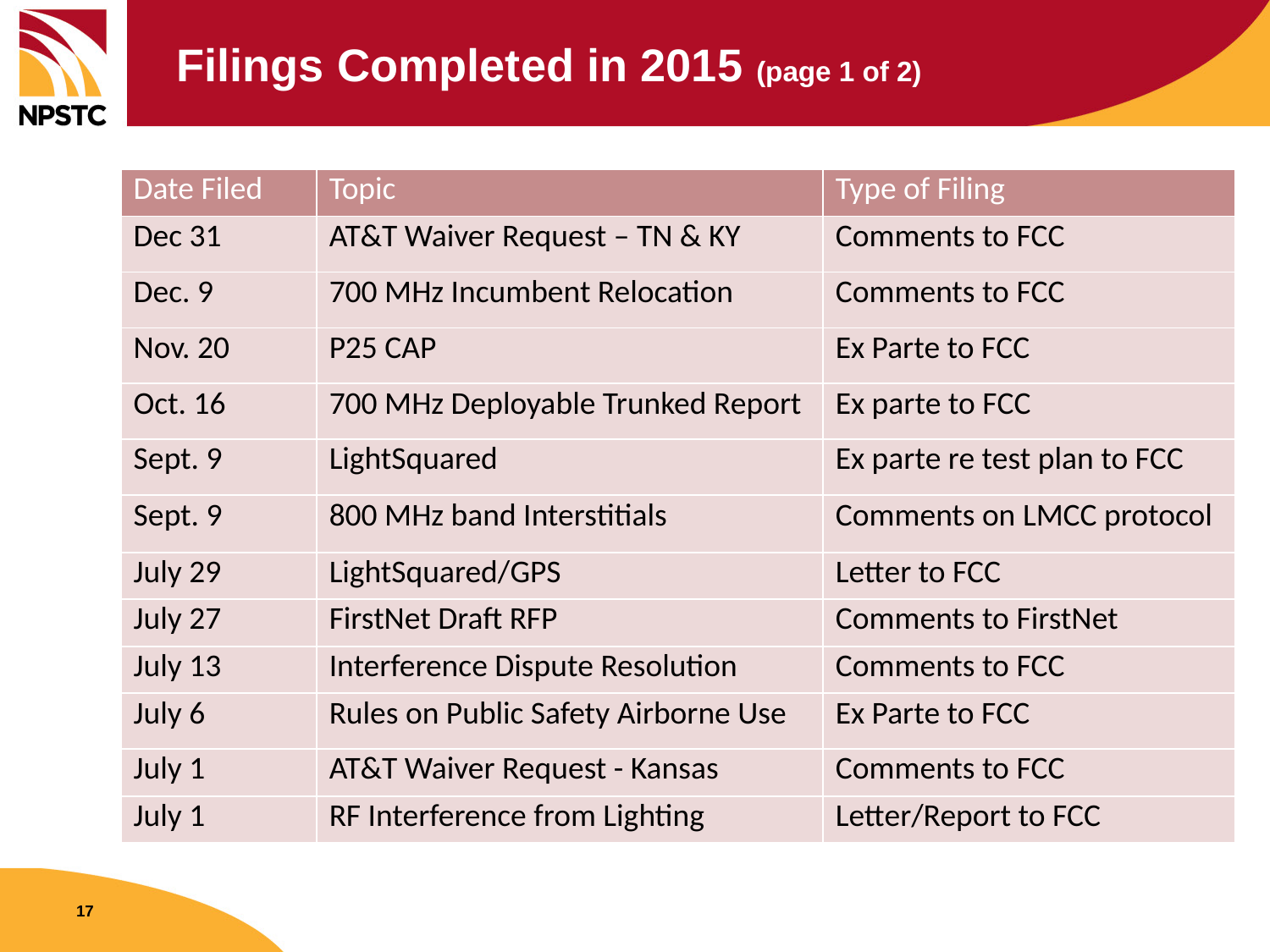

# Filings Completed in 2015 (page 1 of 2)
| Date Filed | Topic | Type of Filing |
| --- | --- | --- |
| Dec 31 | AT&T Waiver Request – TN & KY | Comments to FCC |
| Dec. 9 | 700 MHz Incumbent Relocation | Comments to FCC |
| Nov. 20 | P25 CAP | Ex Parte to FCC |
| Oct. 16 | 700 MHz Deployable Trunked Report | Ex parte to FCC |
| Sept. 9 | LightSquared | Ex parte re test plan to FCC |
| Sept. 9 | 800 MHz band Interstitials | Comments on LMCC protocol |
| July 29 | LightSquared/GPS | Letter to FCC |
| July 27 | FirstNet Draft RFP | Comments to FirstNet |
| July 13 | Interference Dispute Resolution | Comments to FCC |
| July 6 | Rules on Public Safety Airborne Use | Ex Parte to FCC |
| July 1 | AT&T Waiver Request - Kansas | Comments to FCC |
| July 1 | RF Interference from Lighting | Letter/Report to FCC |
17